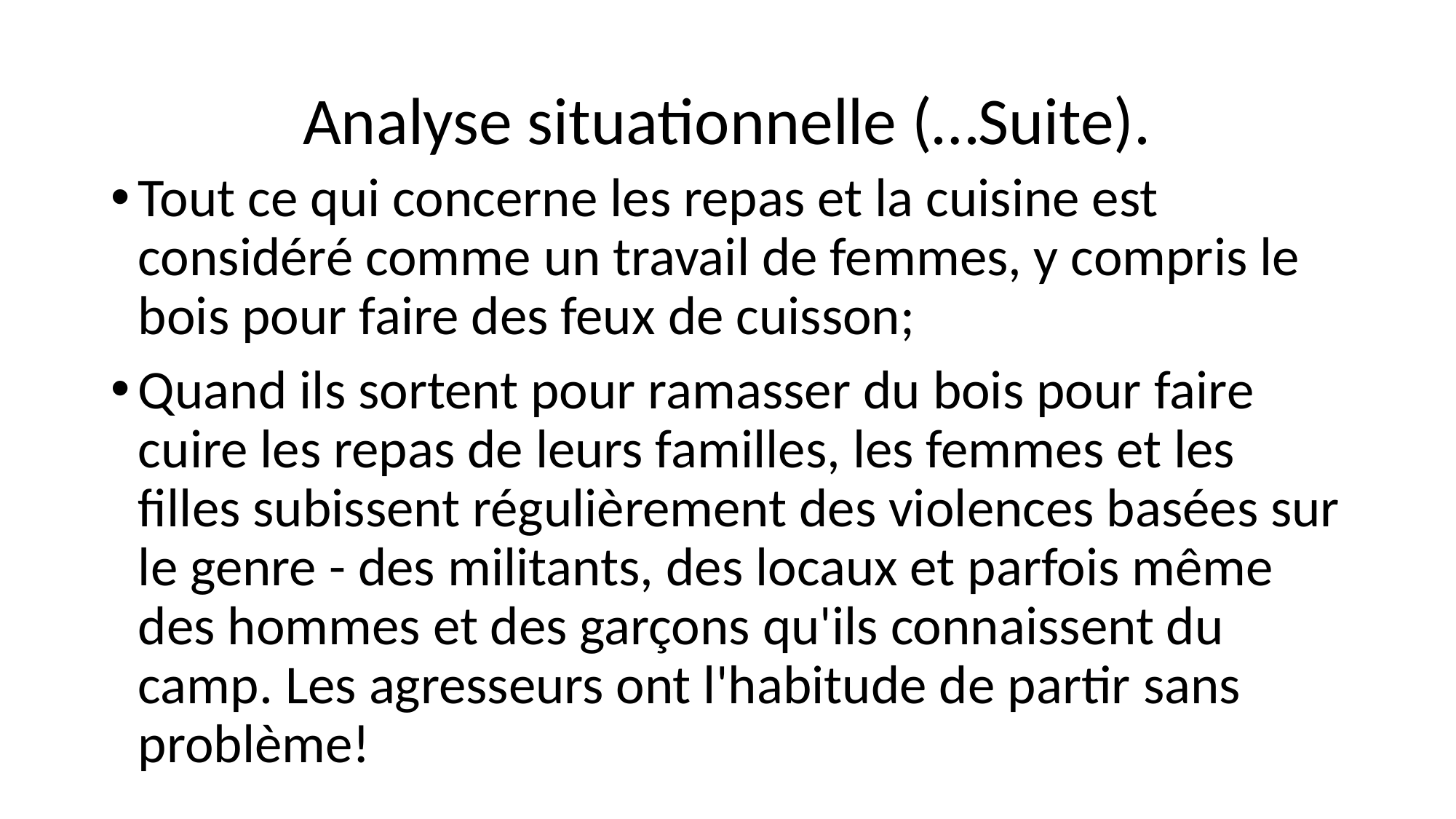

# Analyse situationnelle (…Suite).
Tout ce qui concerne les repas et la cuisine est considéré comme un travail de femmes, y compris le bois pour faire des feux de cuisson;
Quand ils sortent pour ramasser du bois pour faire cuire les repas de leurs familles, les femmes et les filles subissent régulièrement des violences basées sur le genre - des militants, des locaux et parfois même des hommes et des garçons qu'ils connaissent du camp. Les agresseurs ont l'habitude de partir sans problème!